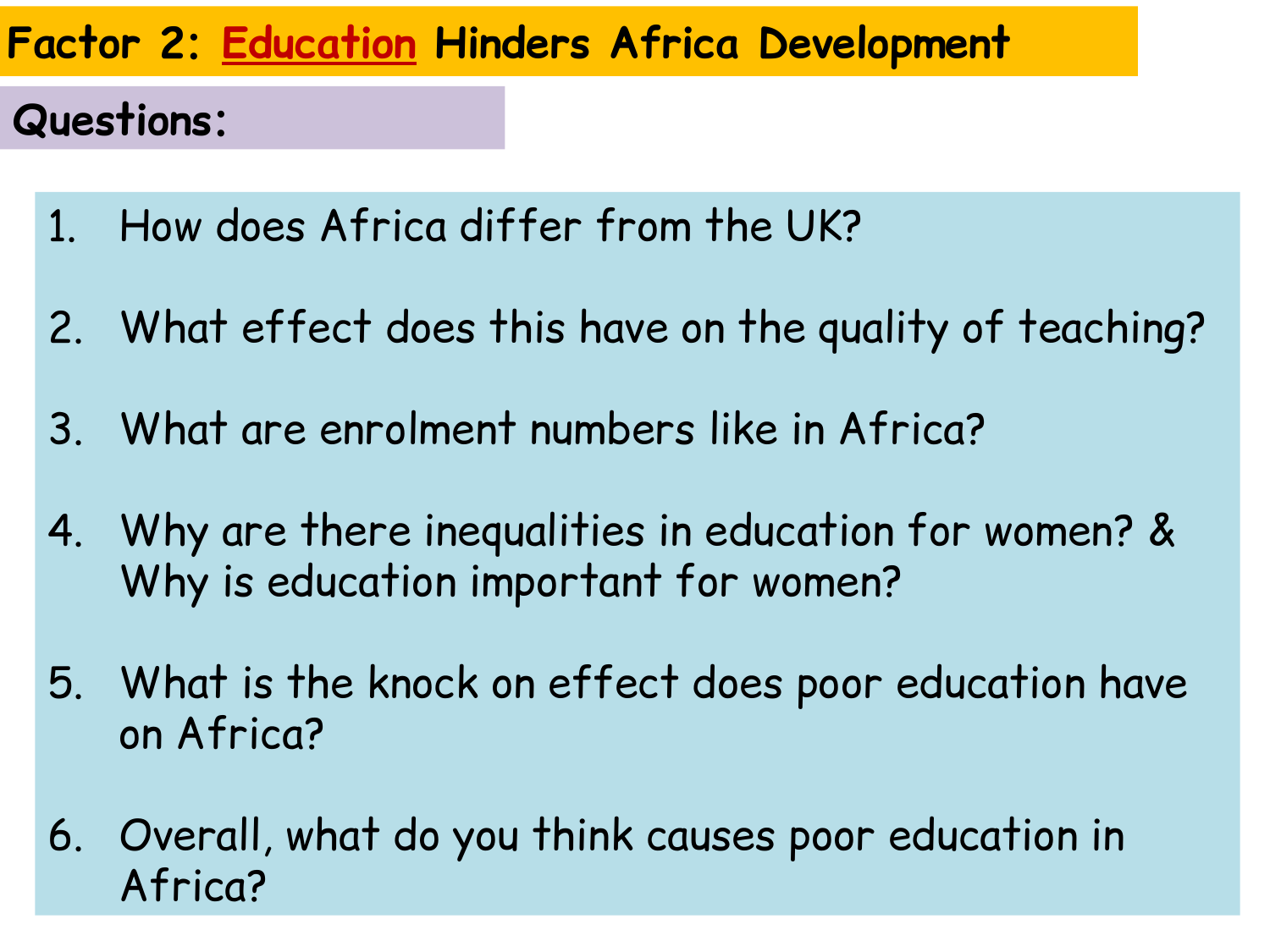

Factor 2: Education Hinders Africa Development
Questions:
How does Africa differ from the UK?

What effect does this have on the quality of teaching?

What are enrolment numbers like in Africa?

Why are there inequalities in education for women? & Why is education important for women?

What is the knock on effect does poor education have on Africa?

Overall, what do you think causes poor education in Africa?